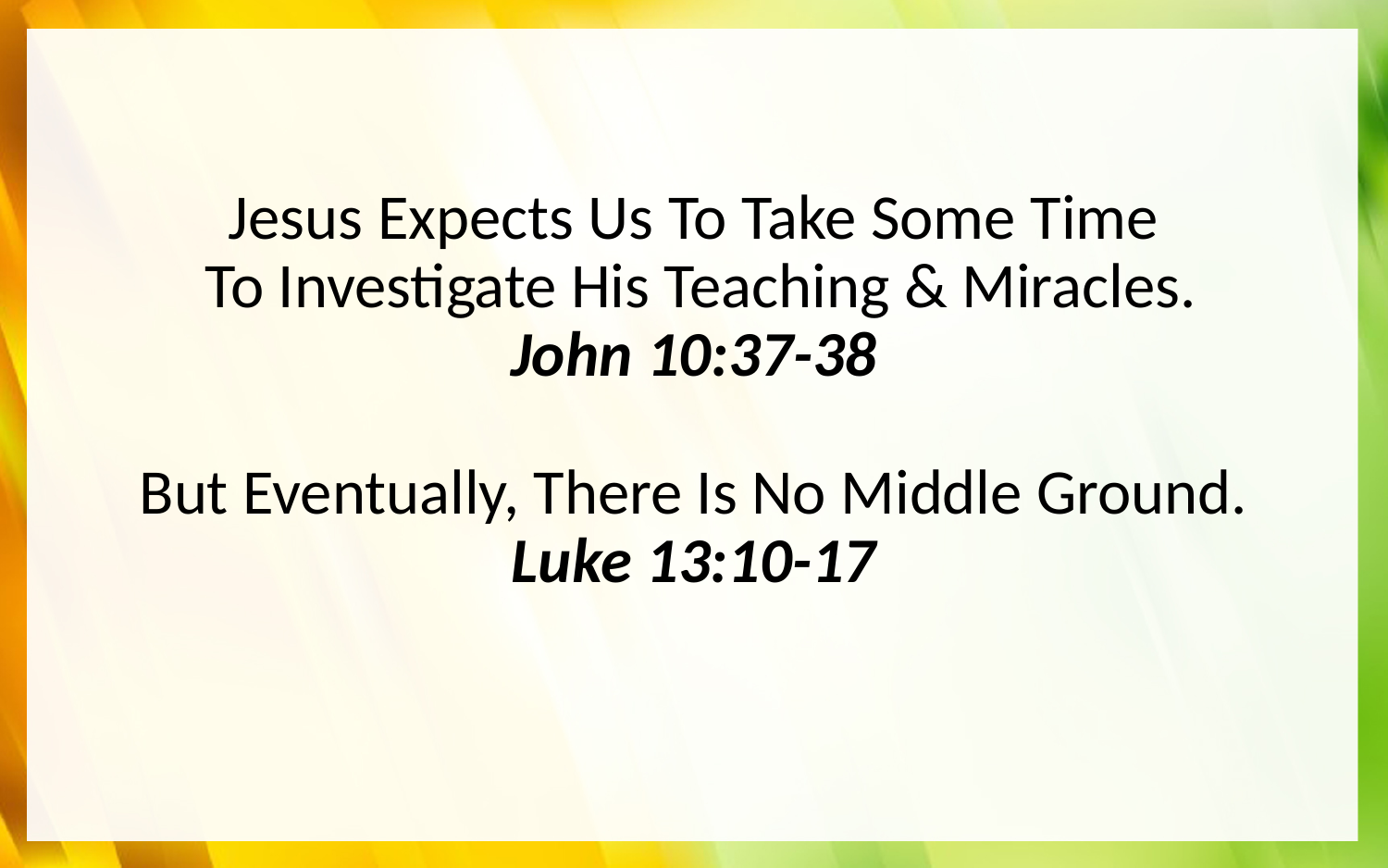

# Jesus Expects Us To Take Some Time To Investigate His Teaching & Miracles. John 10:37-38 But Eventually, There Is No Middle Ground. Luke 13:10-17